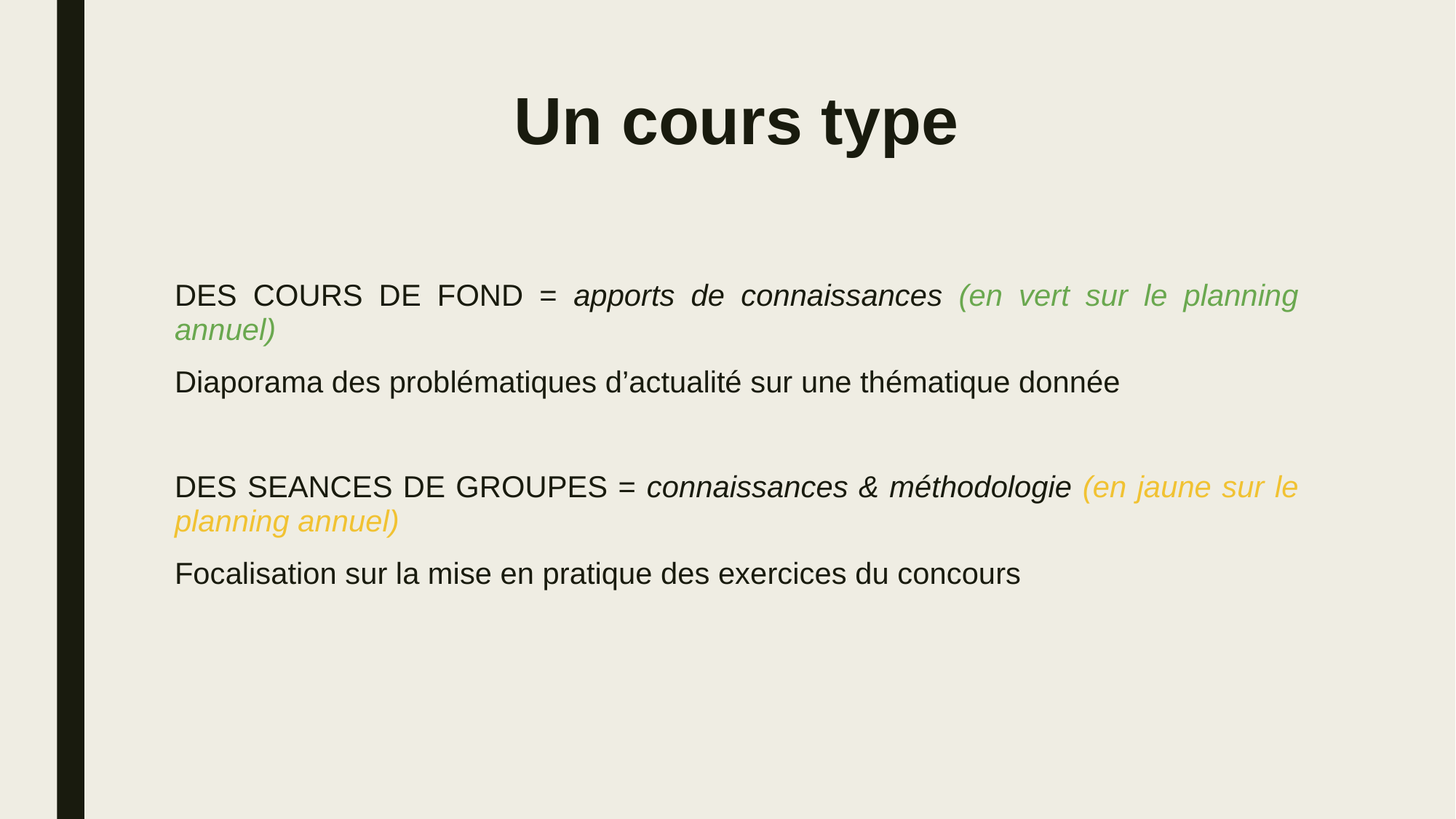

# Un cours type
DES COURS DE FOND = apports de connaissances (en vert sur le planning annuel)
Diaporama des problématiques d’actualité sur une thématique donnée

DES SEANCES DE GROUPES = connaissances & méthodologie (en jaune sur le planning annuel)
Focalisation sur la mise en pratique des exercices du concours